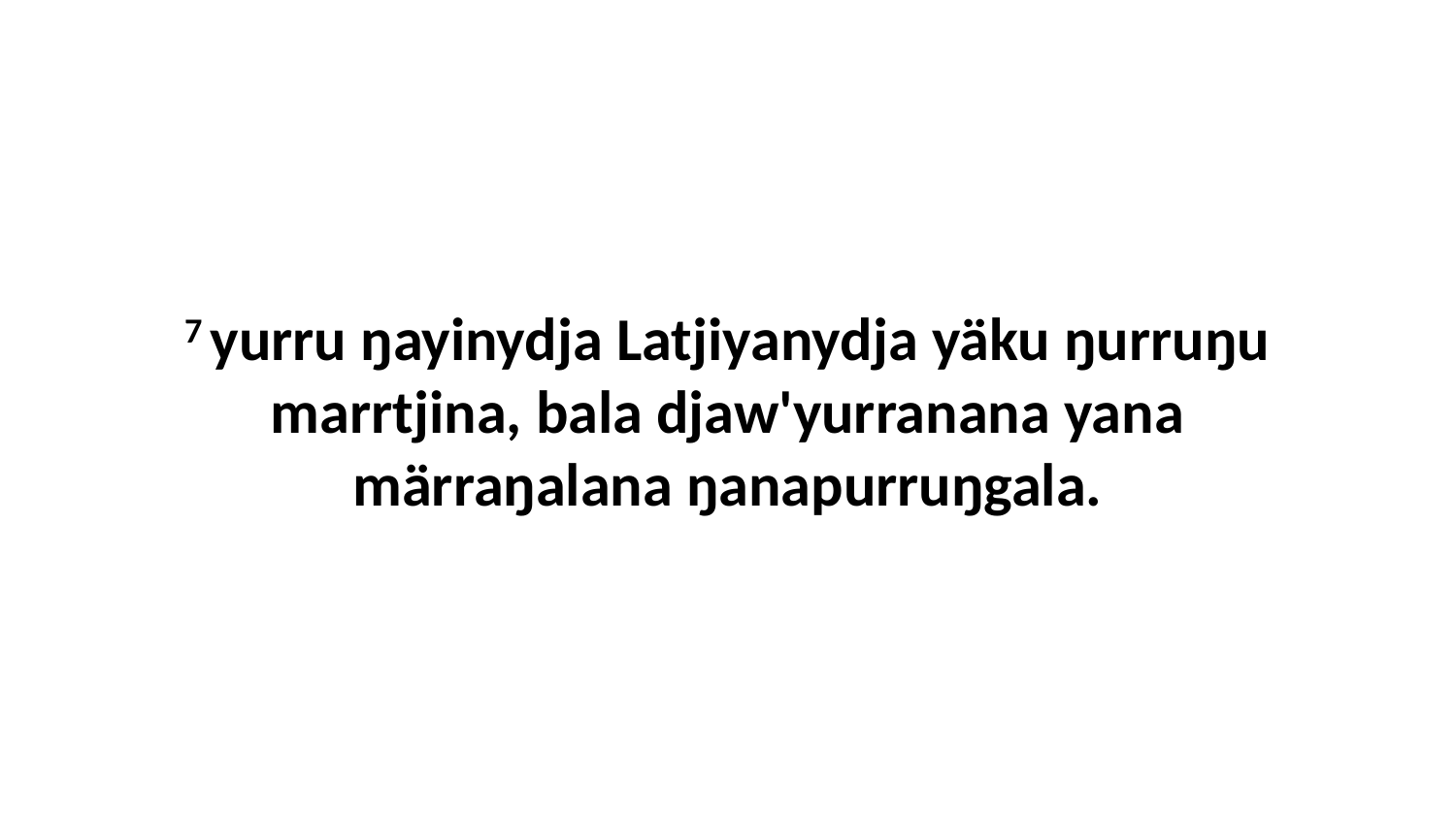

7 yurru ŋayinydja Latjiyanydja yäku ŋurruŋu marrtjina, bala djaw'yurranana yana märraŋalana ŋanapurruŋgala.